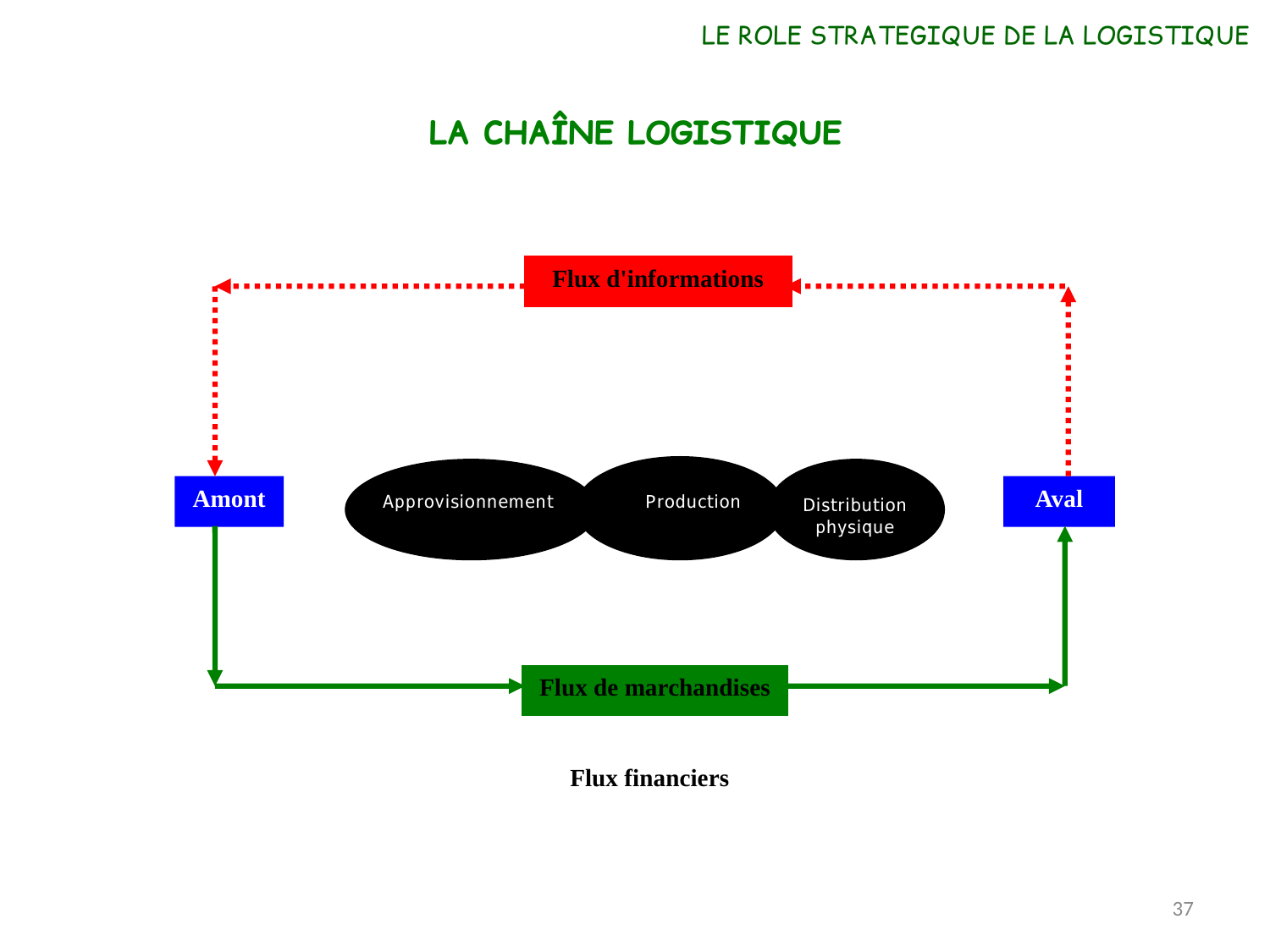

LE ROLE STRATEGIQUE DE LA LOGISTIQUE
LA CHAÎNE LOGISTIQUE
Flux d'informations

Firme manufacturière
Distributeurs
Fournisseurs

Amont
Aval
Approvisionnement
Production
Distribution physique

Flux de marchandises

Flux financiers

37